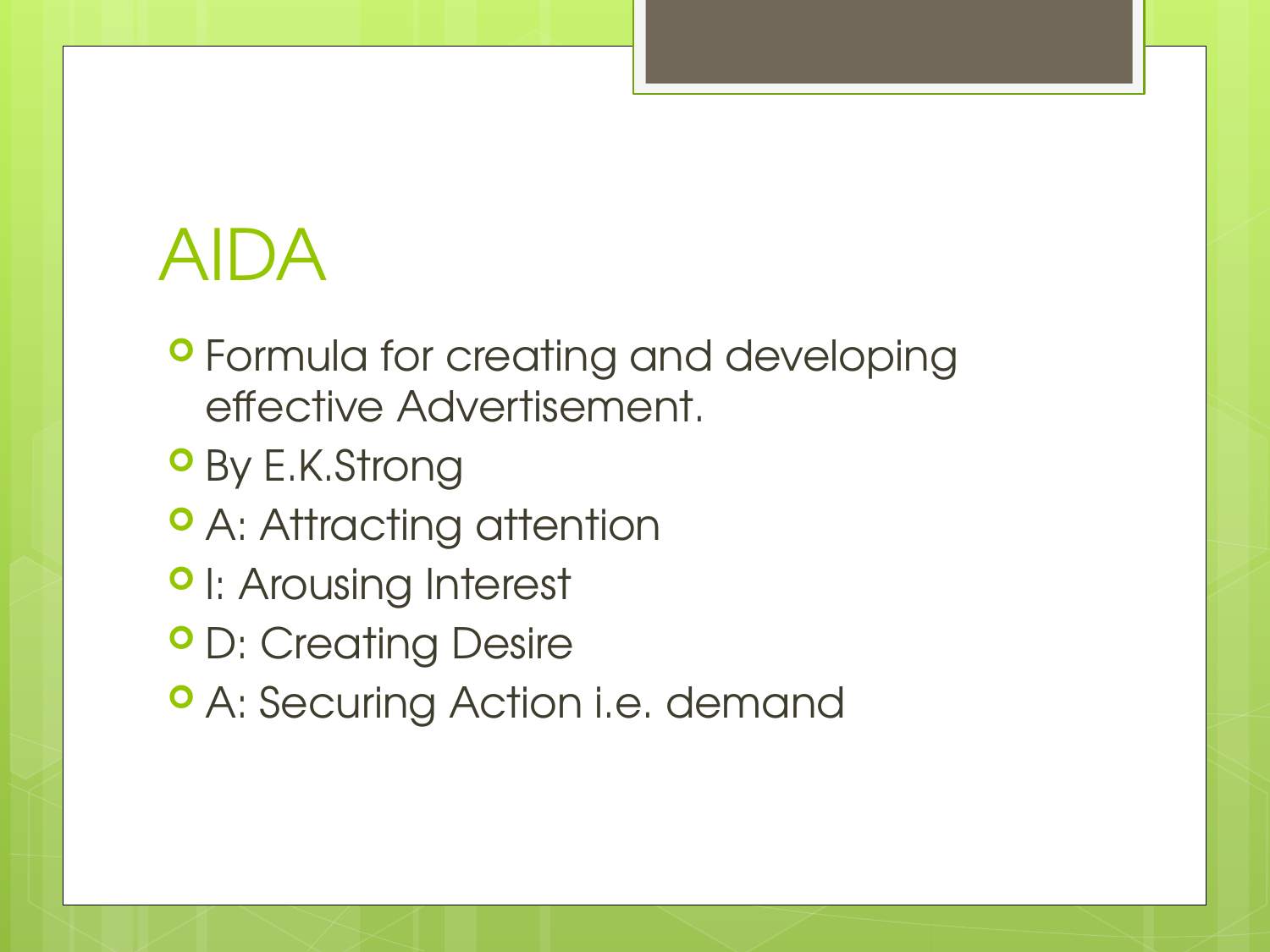

# AIDA
Formula for creating and developing effective Advertisement.
By E.K.Strong
A: Attracting attention
I: Arousing Interest
D: Creating Desire
A: Securing Action i.e. demand